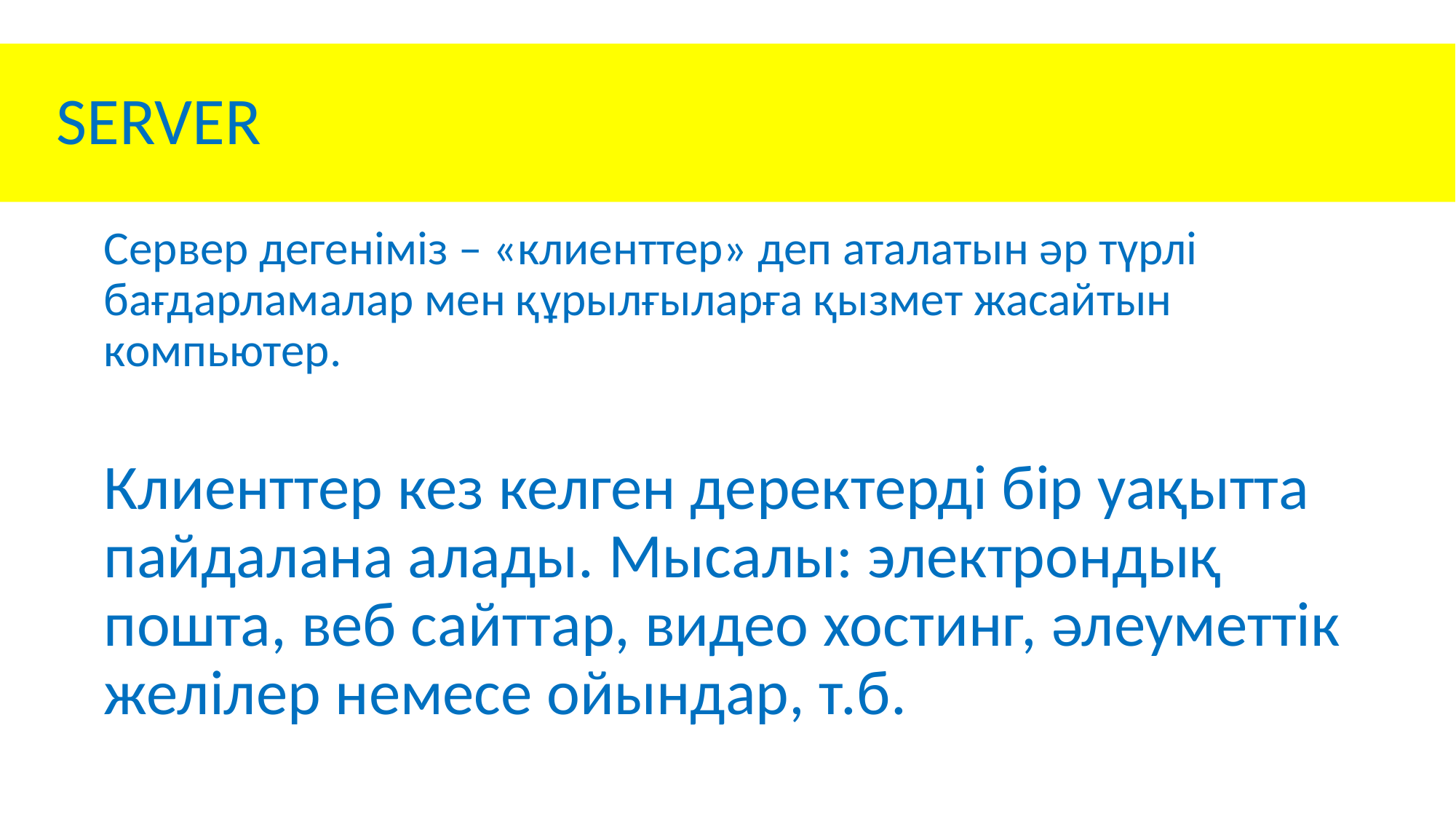

# SERVER
Сервер дегеніміз – «клиенттер» деп аталатын әр түрлі бағдарламалар мен құрылғыларға қызмет жасайтын компьютер.

Клиенттер кез келген деректерді бір уақытта пайдалана алады. Мысалы: электрондық пошта, веб сайттар, видео хостинг, әлеуметтік желілер немесе ойындар, т.б.